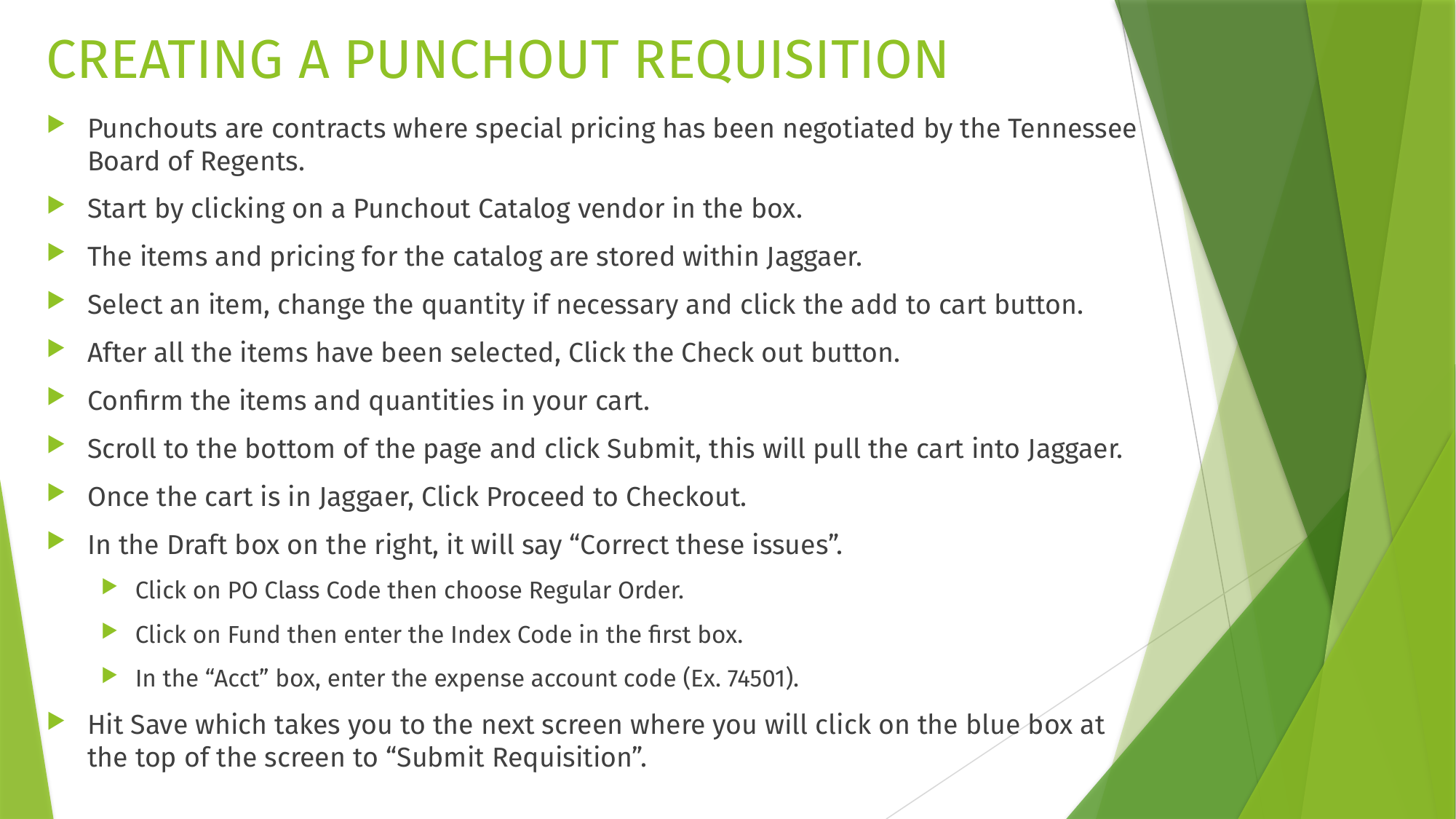

# CREATING A PUNCHOUT REQUISITION
Punchouts are contracts where special pricing has been negotiated by the Tennessee Board of Regents.
Start by clicking on a Punchout Catalog vendor in the box.
The items and pricing for the catalog are stored within Jaggaer.
Select an item, change the quantity if necessary and click the add to cart button.
After all the items have been selected, Click the Check out button.
Confirm the items and quantities in your cart.
Scroll to the bottom of the page and click Submit, this will pull the cart into Jaggaer.
Once the cart is in Jaggaer, Click Proceed to Checkout.
In the Draft box on the right, it will say “Correct these issues”.
Click on PO Class Code then choose Regular Order.
Click on Fund then enter the Index Code in the first box.
In the “Acct” box, enter the expense account code (Ex. 74501).
Hit Save which takes you to the next screen where you will click on the blue box at the top of the screen to “Submit Requisition”.